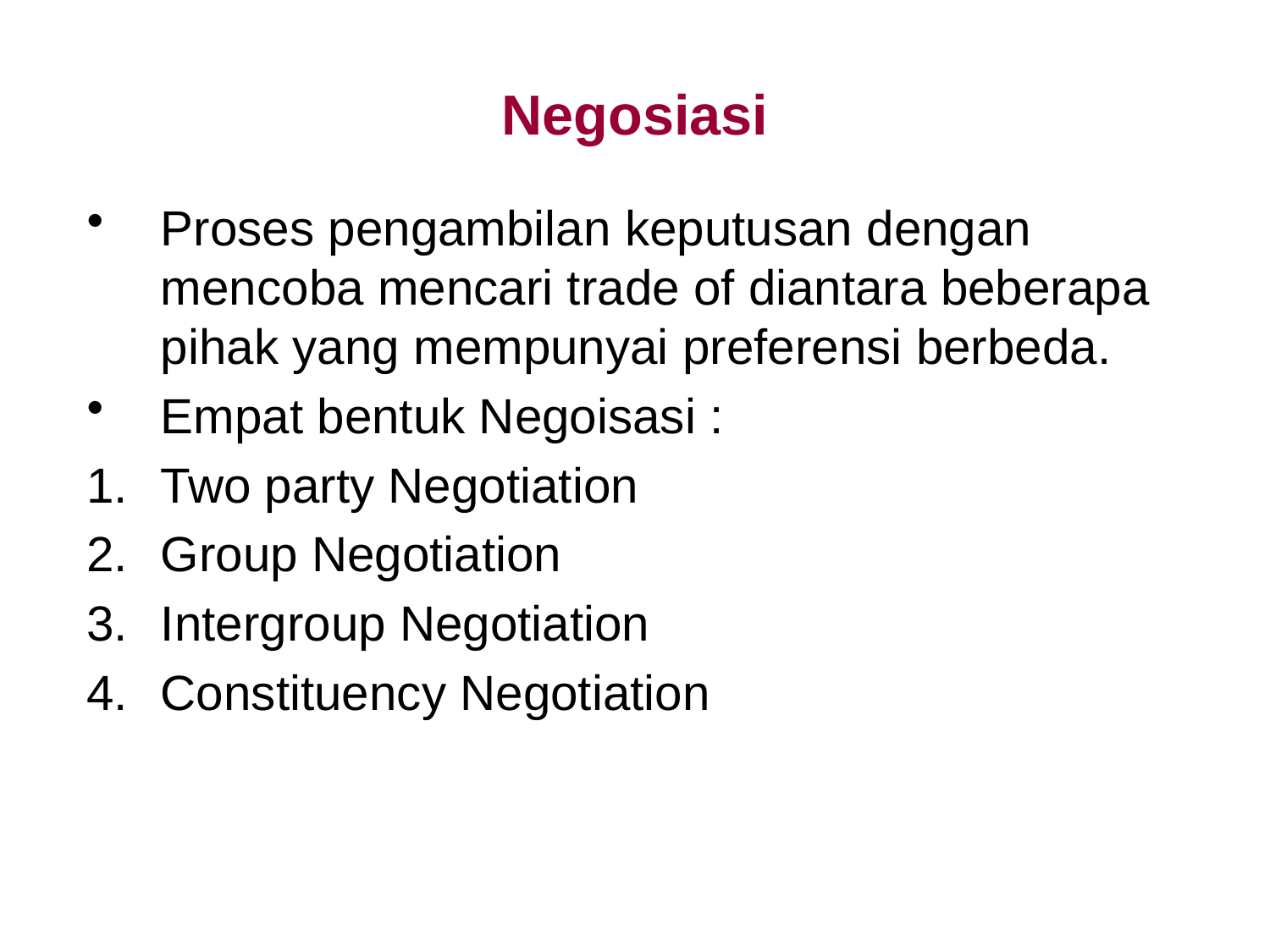

# Negosiasi
Proses pengambilan keputusan dengan mencoba mencari trade of diantara beberapa pihak yang mempunyai preferensi berbeda.
Empat bentuk Negoisasi :
Two party Negotiation
Group Negotiation
Intergroup Negotiation
Constituency Negotiation